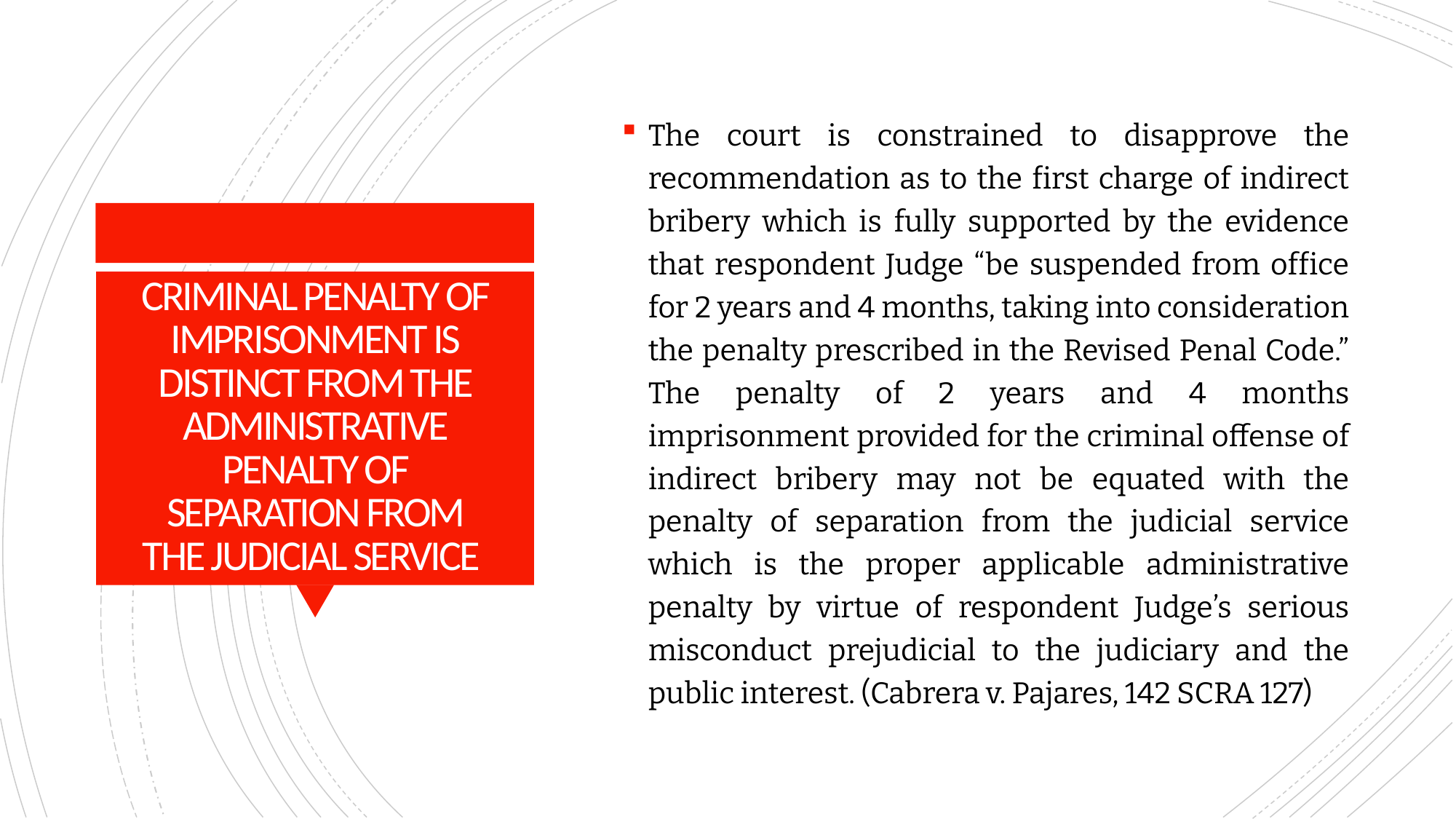

The court is constrained to disapprove the recommendation as to the first charge of indirect bribery which is fully supported by the evidence that respondent Judge “be suspended from office for 2 years and 4 months, taking into consideration the penalty prescribed in the Revised Penal Code.” The penalty of 2 years and 4 months imprisonment provided for the criminal offense of indirect bribery may not be equated with the penalty of separation from the judicial service which is the proper applicable administrative penalty by virtue of respondent Judge’s serious misconduct prejudicial to the judiciary and the public interest. (Cabrera v. Pajares, 142 SCRA 127)
# CRIMINAL PENALTY OF IMPRISONMENT IS DISTINCT FROM THE ADMINISTRATIVE PENALTY OF SEPARATION FROM THE JUDICIAL SERVICE